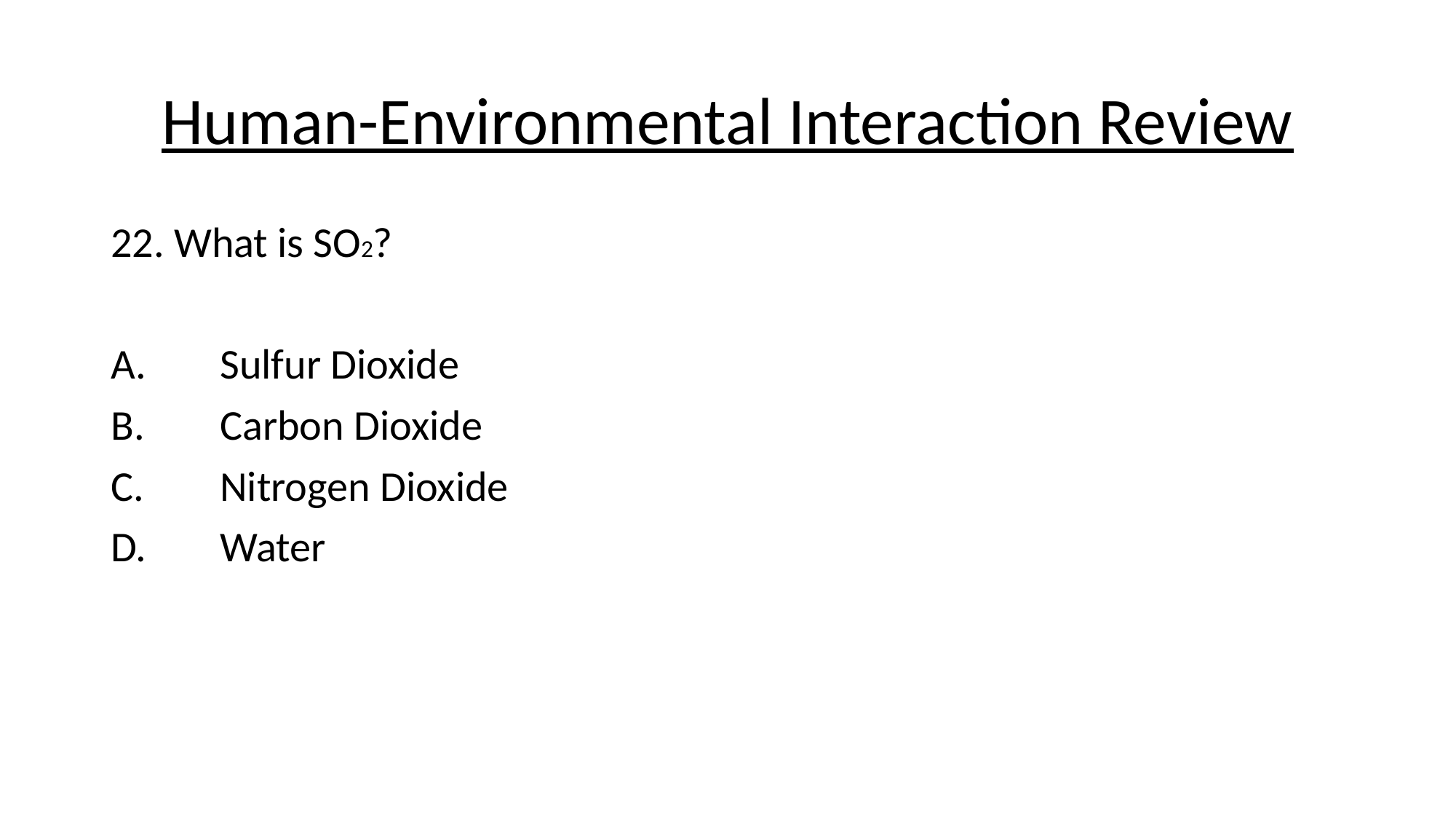

# Human-Environmental Interaction Review
22. What is SO2?

A.	Sulfur Dioxide
B.	Carbon Dioxide
C.	Nitrogen Dioxide
D.	Water